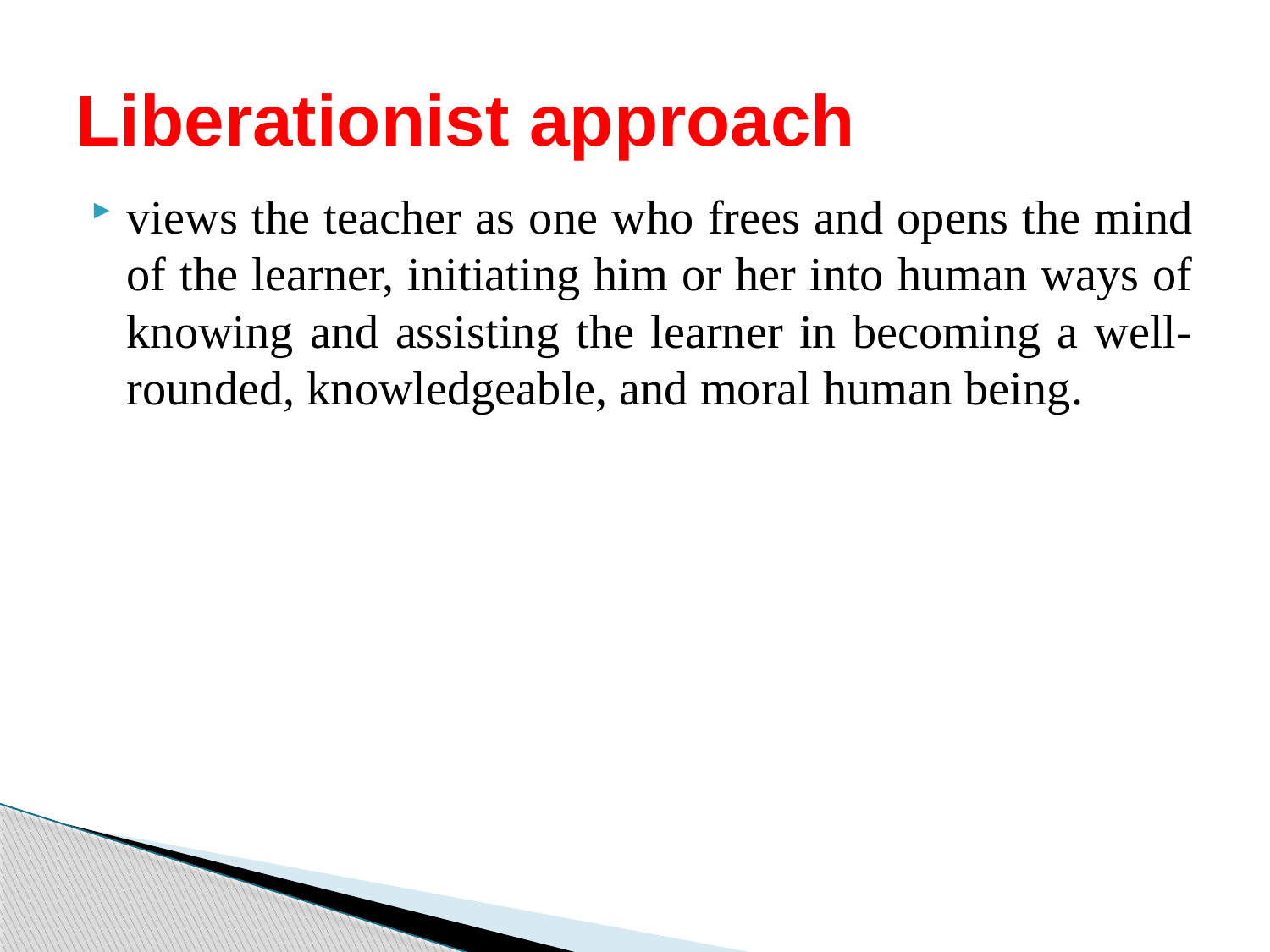

# Liberationist approach
views the teacher as one who frees and opens the mind of the learner, initiating him or her into human ways of knowing and assisting the learner in becoming a well-rounded, knowledgeable, and moral human being.